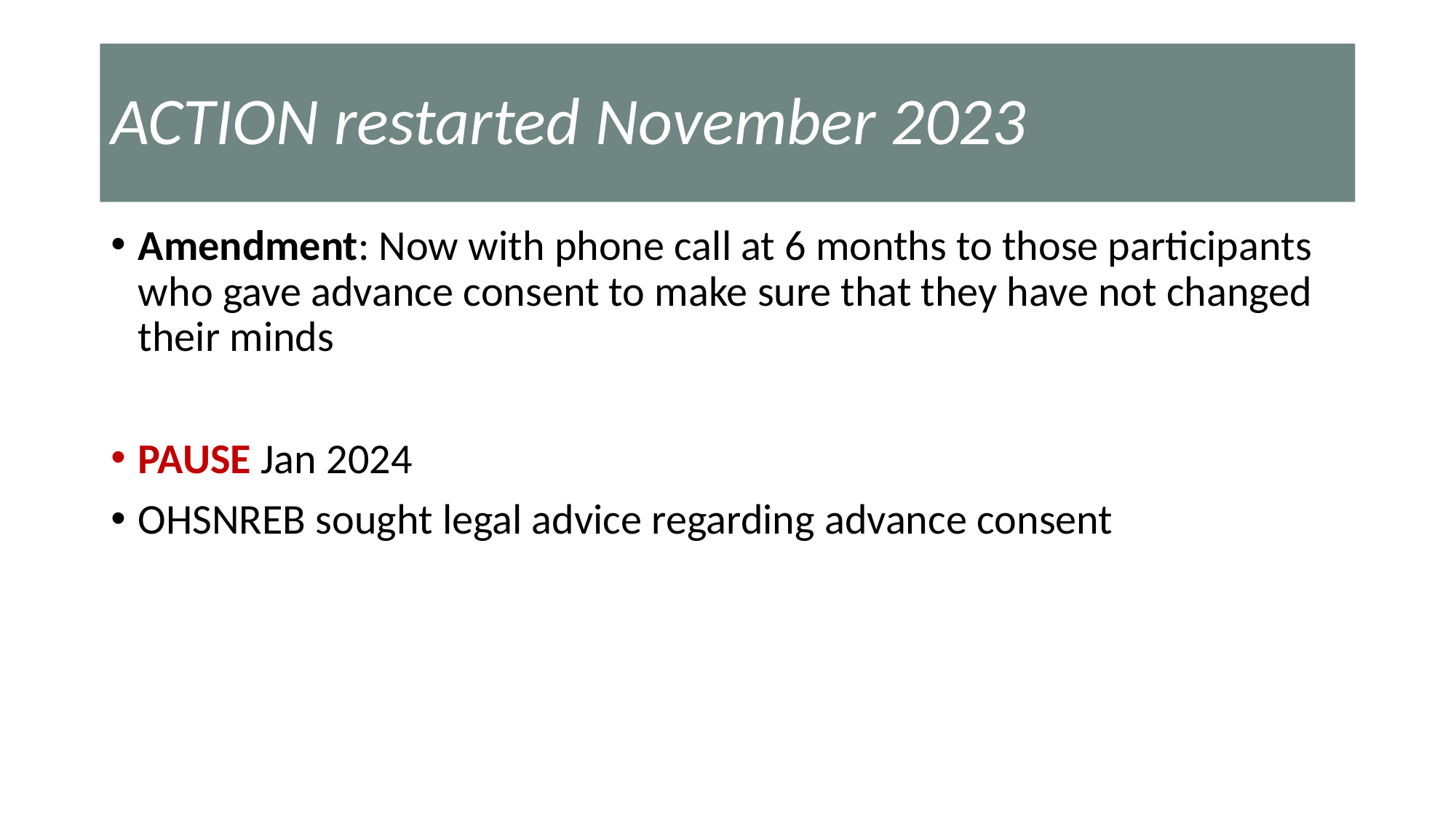

# ACTION restarted November 2023
Amendment: Now with phone call at 6 months to those participants who gave advance consent to make sure that they have not changed their minds

PAUSE Jan 2024
OHSNREB sought legal advice regarding advance consent